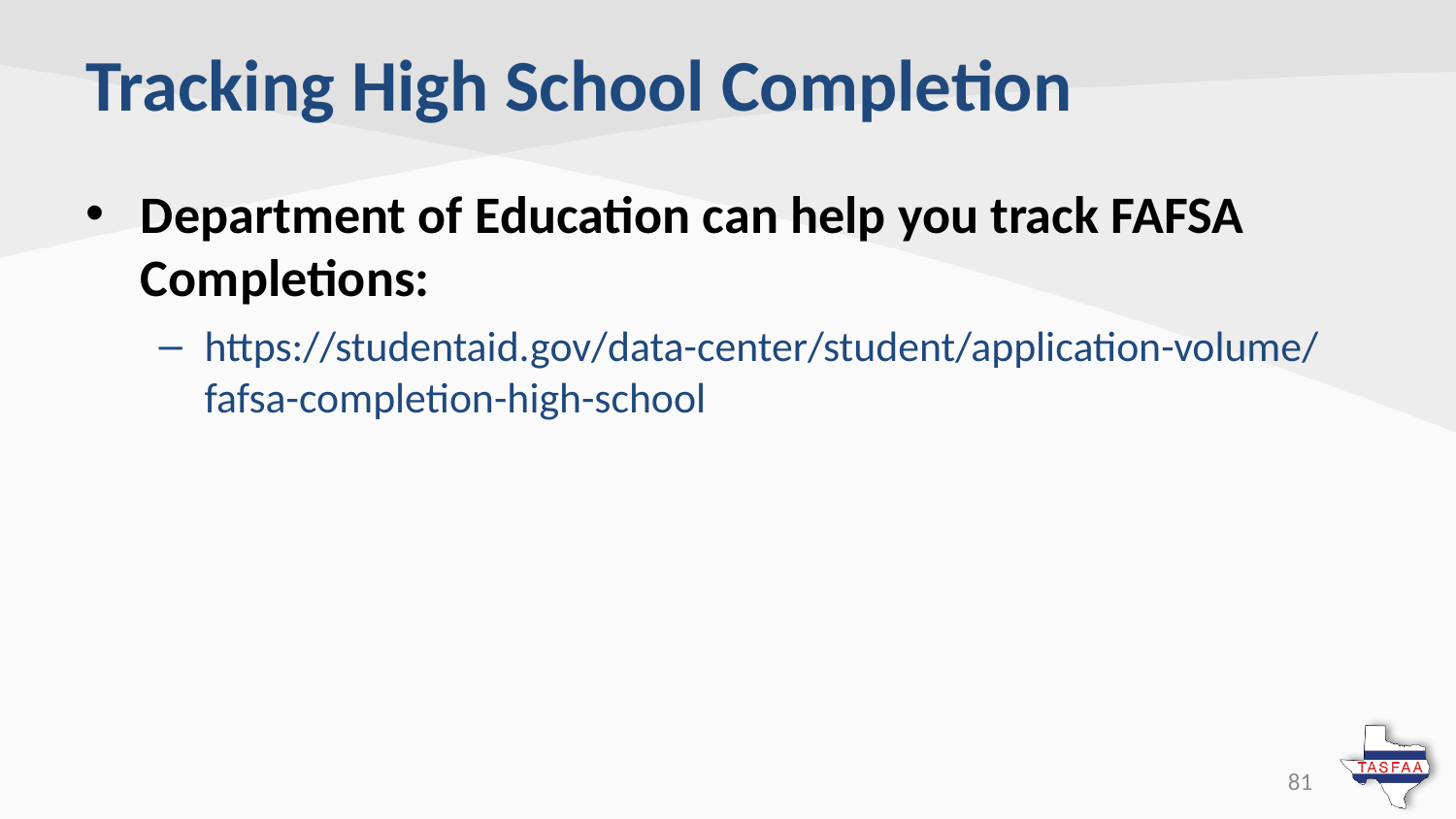

# Tracking High School Completion
Department of Education can help you track FAFSA Completions:
https://studentaid.gov/data-center/student/application-volume/fafsa-completion-high-school
81